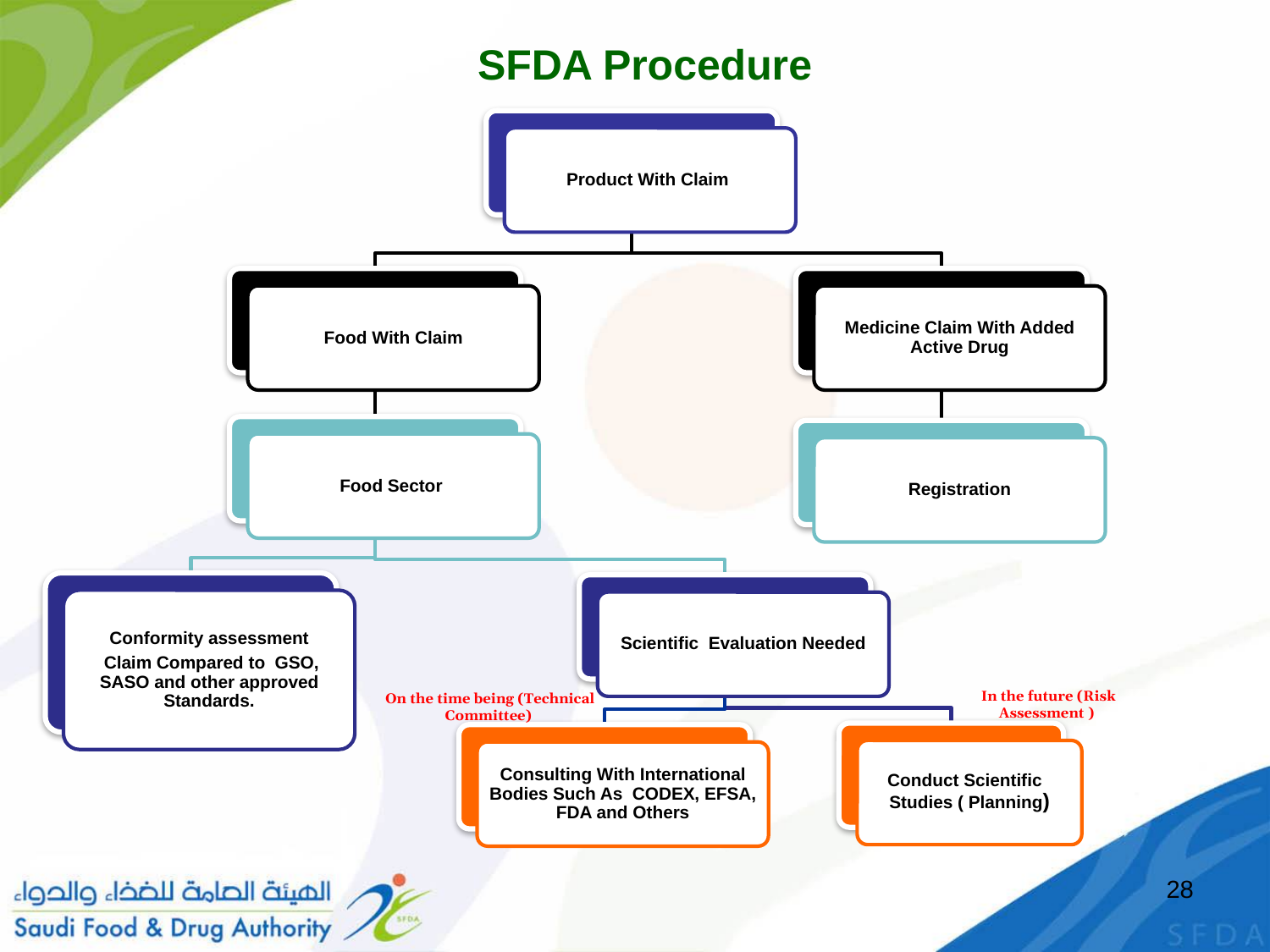

SFDA Procedure
Product With Claim
Food With Claim
Food Sector
Conformity assessment
 Claim Compared to  GSO, SASO and other approved Standards.
Scientific  Evaluation Needed
Consulting With International Bodies Such As  CODEX, EFSA, FDA and Others
Conduct Scientific   Studies ( Planning)
Medicine Claim With Added Active Drug
Registration
In the future (Risk
Assessment )
On the time being (Technical
Committee)
28